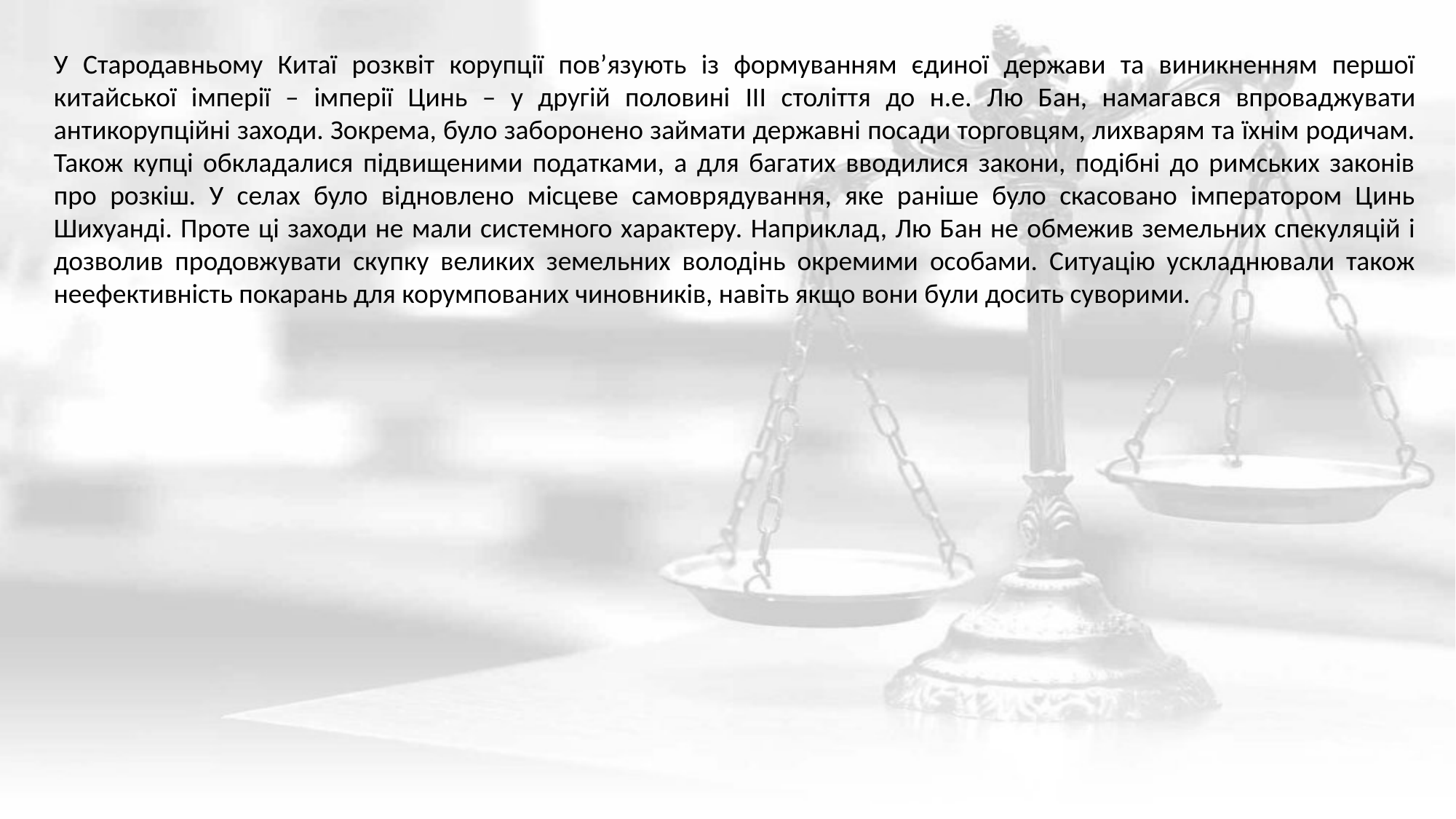

У Стародавньому Китаї розквіт корупції пов’язують із формуванням єдиної держави та виникненням першої китайської імперії – імперії Цинь – у другій половині III століття до н.е. Лю Бан, намагався впроваджувати антикорупційні заходи. Зокрема, було заборонено займати державні посади торговцям, лихварям та їхнім родичам. Також купці обкладалися підвищеними податками, а для багатих вводилися закони, подібні до римських законів про розкіш. У селах було відновлено місцеве самоврядування, яке раніше було скасовано імператором Цинь Шихуанді. Проте ці заходи не мали системного характеру. Наприклад, Лю Бан не обмежив земельних спекуляцій і дозволив продовжувати скупку великих земельних володінь окремими особами. Ситуацію ускладнювали також неефективність покарань для корумпованих чиновників, навіть якщо вони були досить суворими.